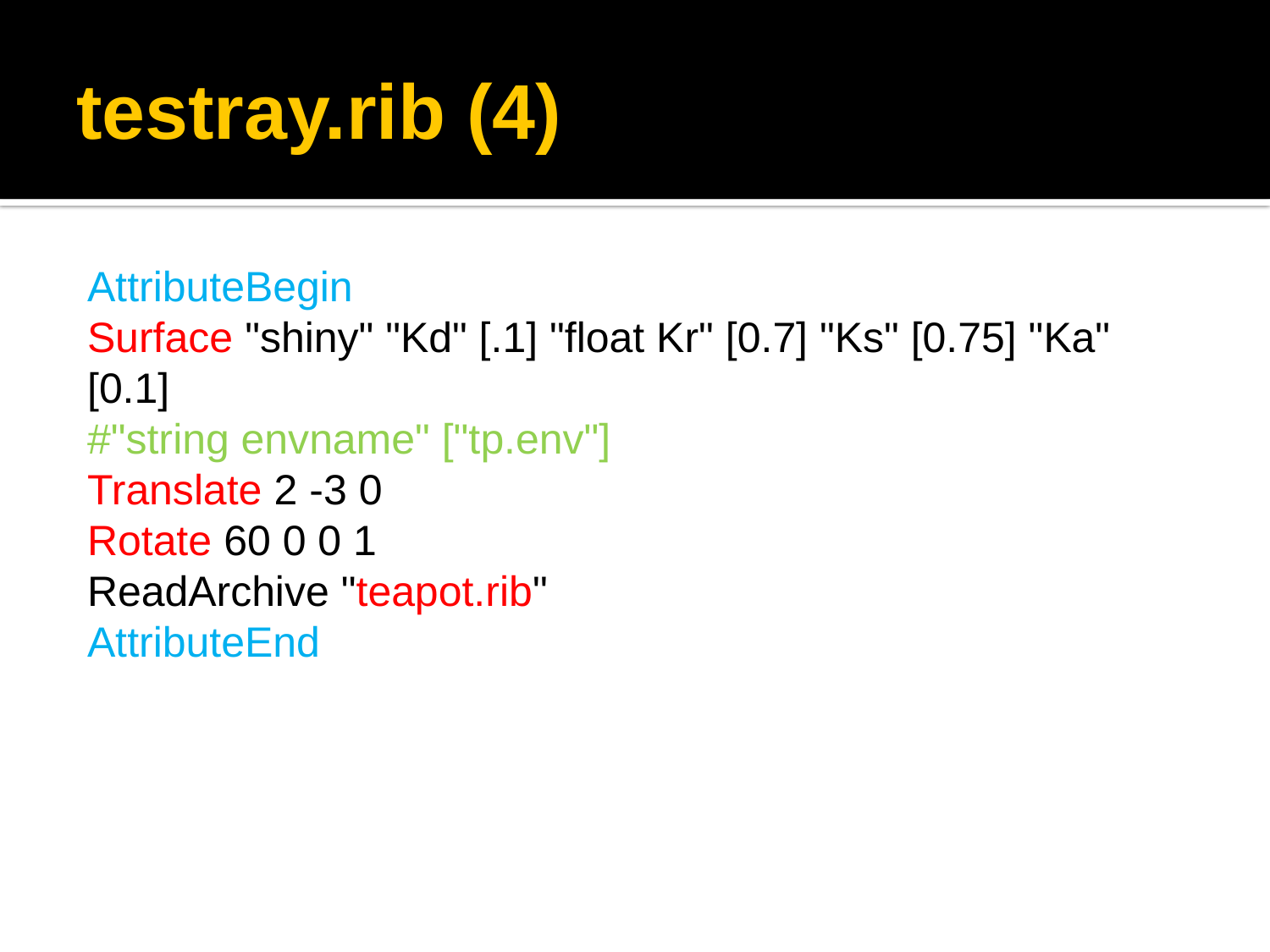

# testray.rib (4)
AttributeBegin
Surface "shiny" "Kd" [.1] "float Kr" [0.7] "Ks" [0.75] "Ka" [0.1]
#"string envname" ["tp.env"]
Translate 2 -3 0
Rotate 60 0 0 1
ReadArchive "teapot.rib"
AttributeEnd